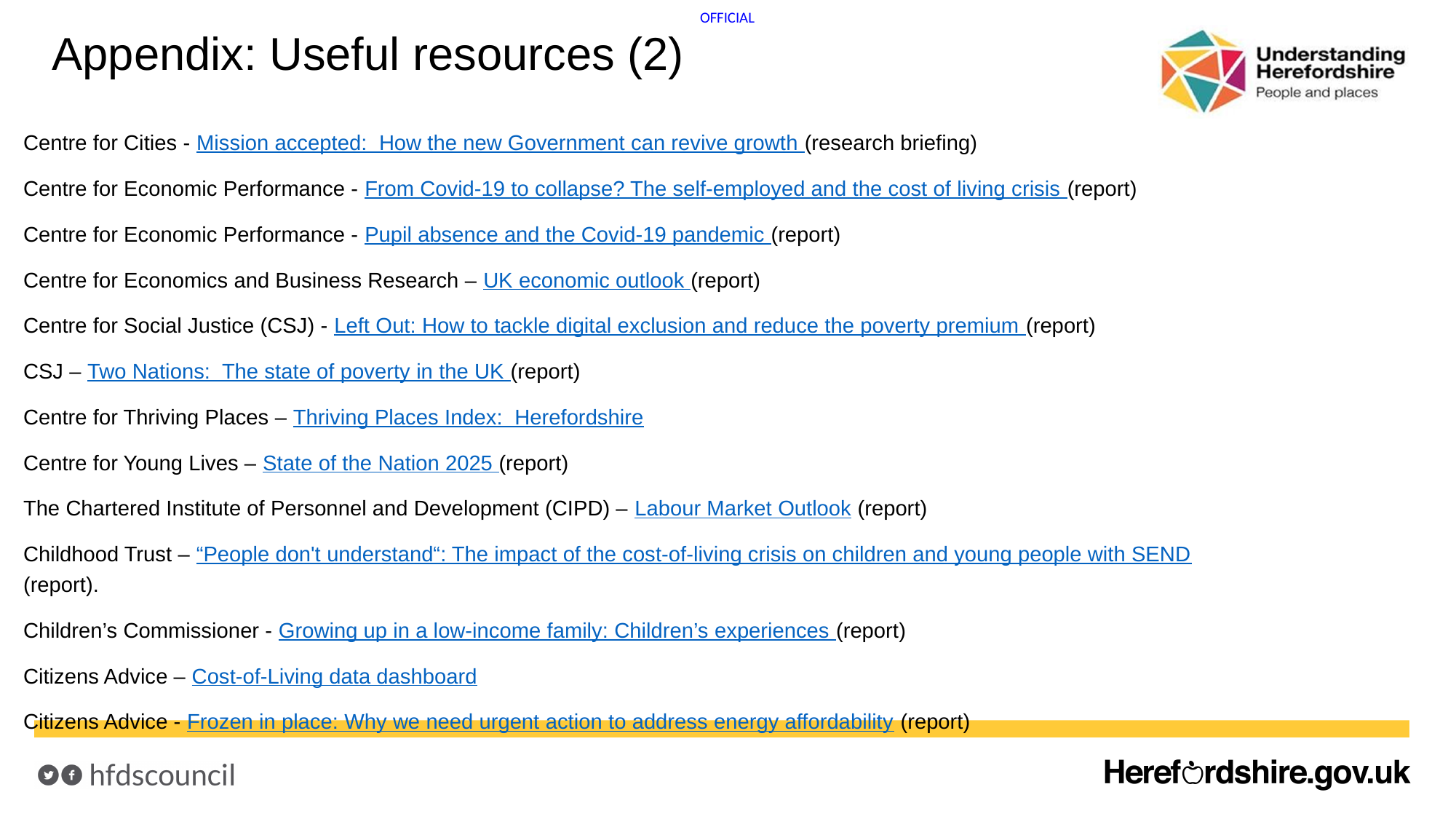

# Appendix: Useful resources (2)
Centre for Cities - Mission accepted:  How the new Government can revive growth (research briefing)
Centre for Economic Performance - From Covid-19 to collapse? The self-employed and the cost of living crisis (report)
Centre for Economic Performance - Pupil absence and the Covid-19 pandemic (report)
Centre for Economics and Business Research – UK economic outlook (report)
Centre for Social Justice (CSJ) - Left Out: How to tackle digital exclusion and reduce the poverty premium (report)
CSJ – Two Nations:  The state of poverty in the UK (report)
Centre for Thriving Places – Thriving Places Index:  Herefordshire
Centre for Young Lives – State of the Nation 2025 (report)
The Chartered Institute of Personnel and Development (CIPD) – Labour Market Outlook (report)
Childhood Trust – “People don't understand“: The impact of the cost-of-living crisis on children and young people with SEND (report).
Children’s Commissioner - Growing up in a low-income family: Children’s experiences (report)
Citizens Advice – Cost-of-Living data dashboard
Citizens Advice - Frozen in place: Why we need urgent action to address energy affordability (report)